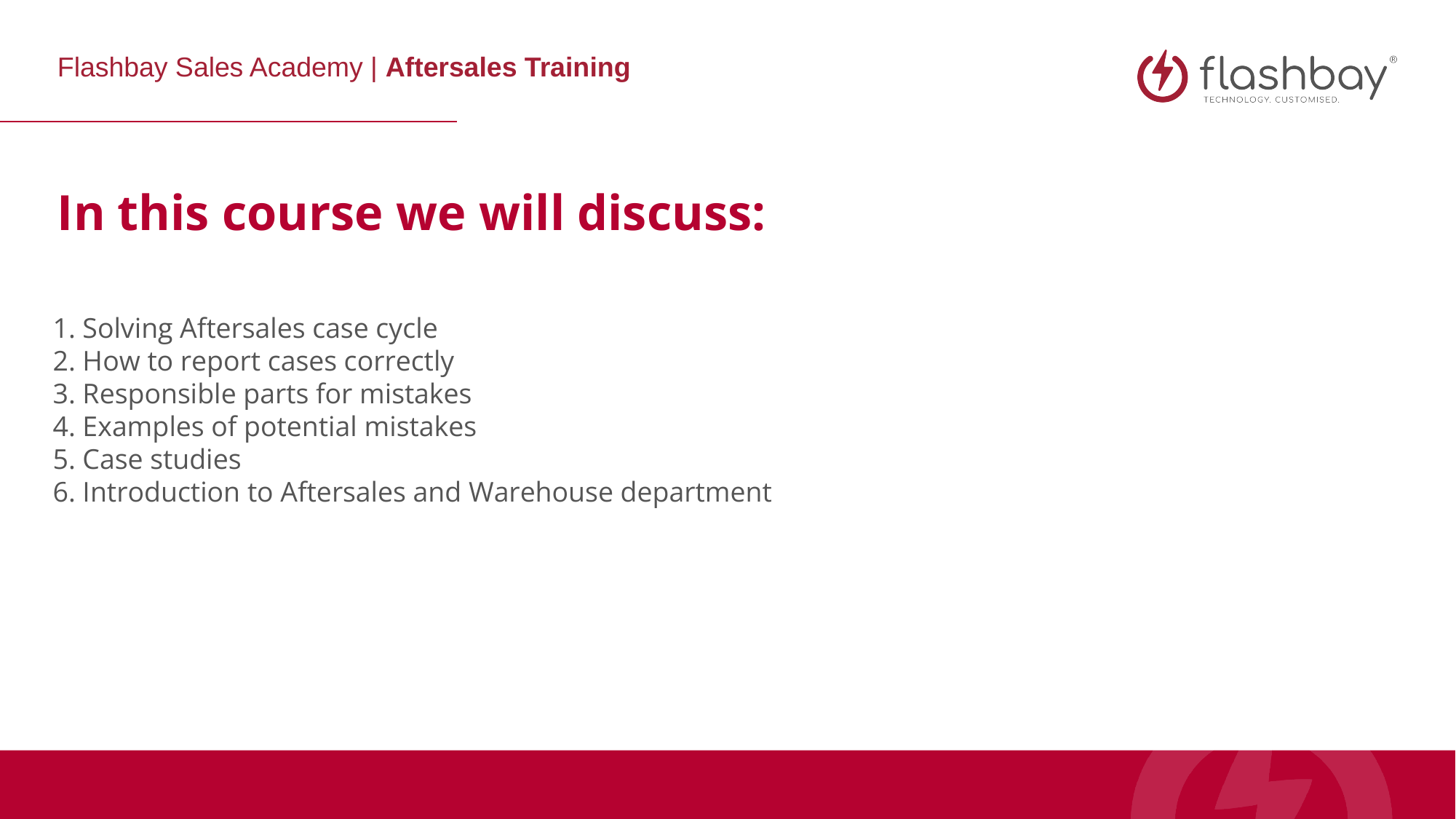

In this course we will discuss:
1. Solving Aftersales case cycle
2. How to report cases correctly
3. Responsible parts for mistakes
4. Examples of potential mistakes
5. Case studies
6. Introduction to Aftersales and Warehouse department